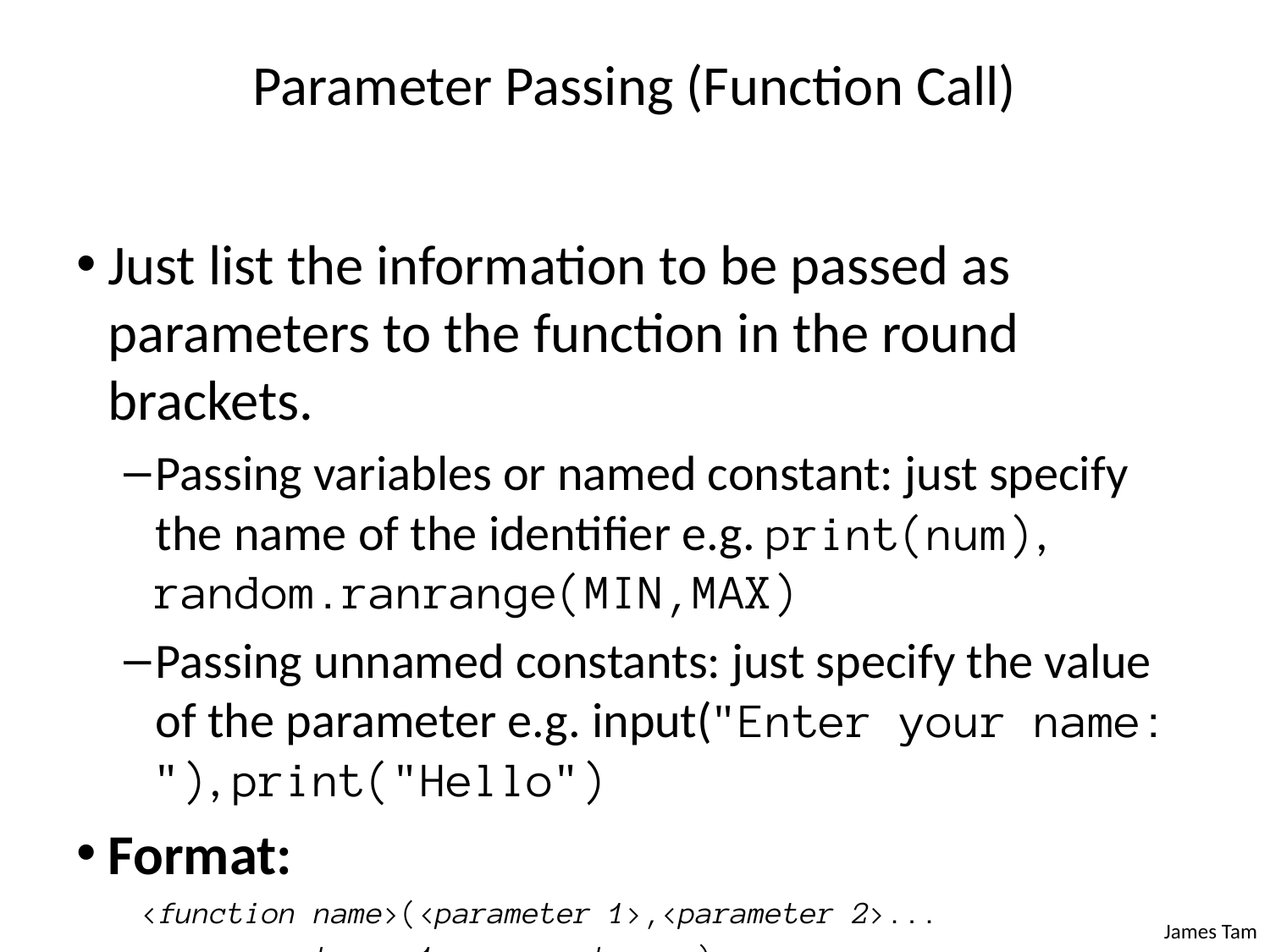

# Parameter Passing (Function Call)
Just list the information to be passed as parameters to the function in the round brackets.
Passing variables or named constant: just specify the name of the identifier e.g. print(num), random.ranrange(MIN,MAX)
Passing unnamed constants: just specify the value of the parameter e.g. input("Enter your name: "), print("Hello")
Format:
 <function name>(<parameter 1>,<parameter 2>...
    <parameter n-1>,<parameter n>)

Example:
  display(celsius,fahrenheit)